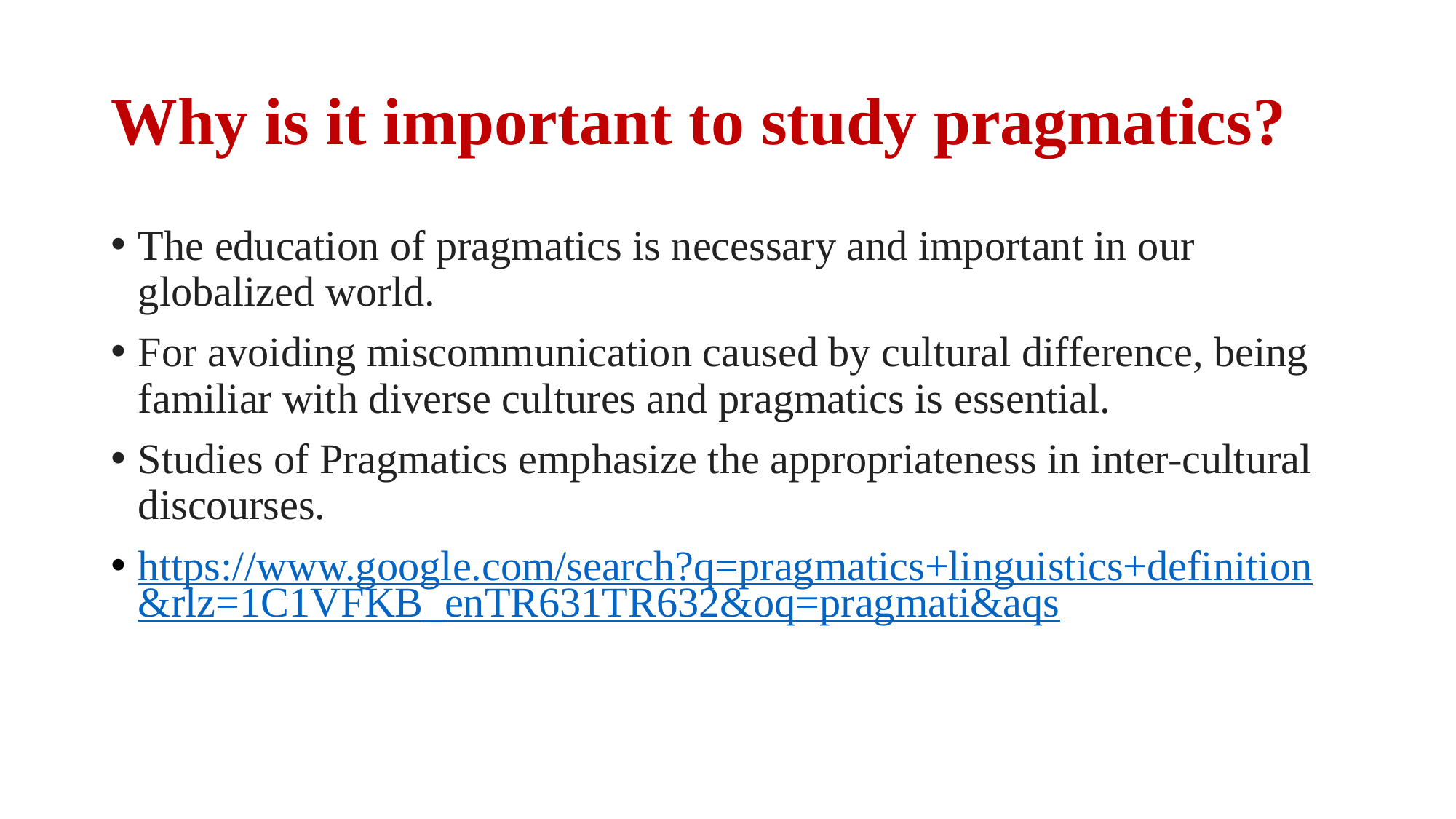

# Why is it important to study pragmatics?
The education of pragmatics is necessary and important in our globalized world.
For avoiding miscommunication caused by cultural difference, being familiar with diverse cultures and pragmatics is essential.
Studies of Pragmatics emphasize the appropriateness in inter-cultural discourses.
https://www.google.com/search?q=pragmatics+linguistics+definition&rlz=1C1VFKB_enTR631TR632&oq=pragmati&aqs